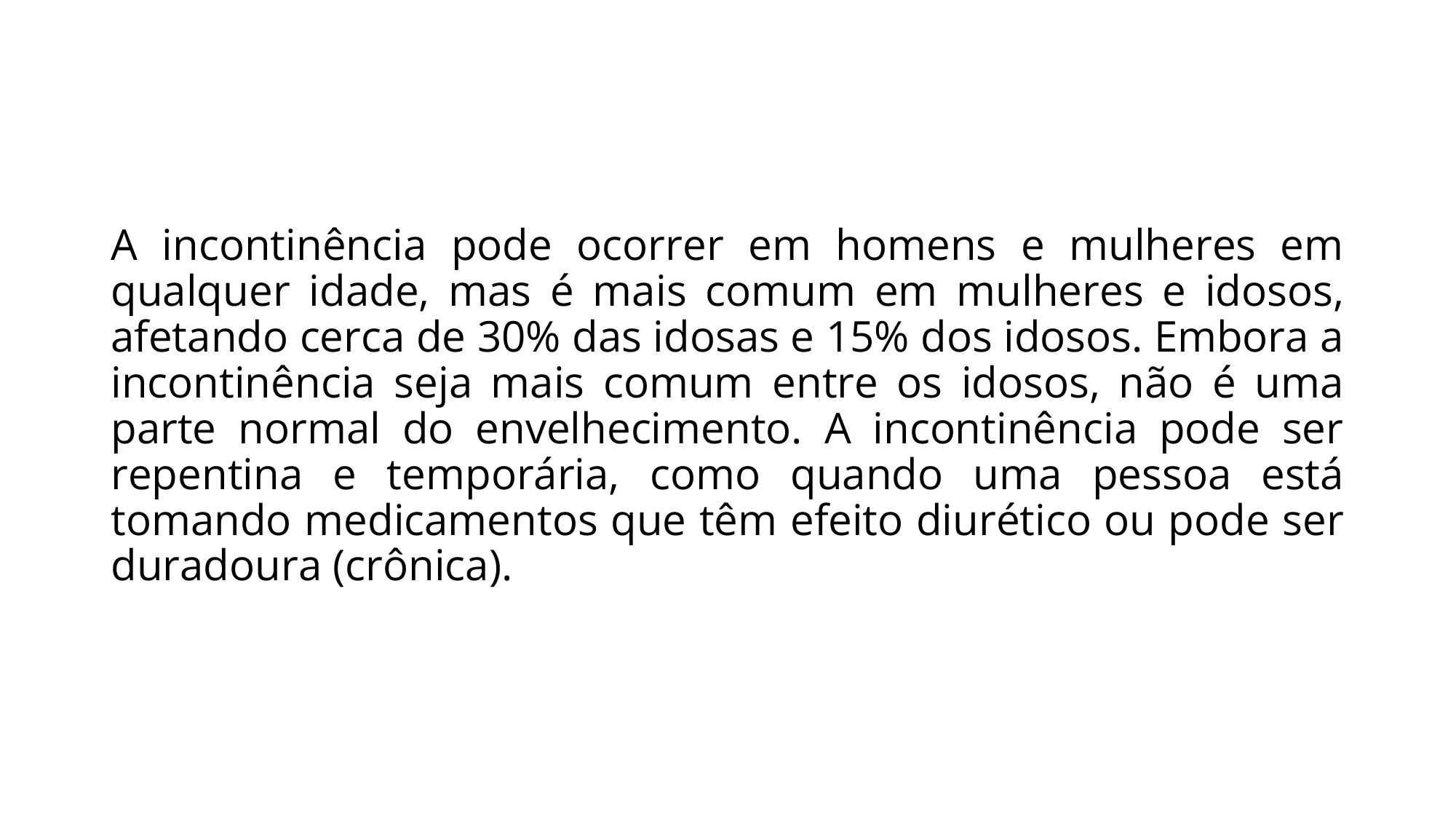

#
A incontinência pode ocorrer em homens e mulheres em qualquer idade, mas é mais comum em mulheres e idosos, afetando cerca de 30% das idosas e 15% dos idosos. Embora a incontinência seja mais comum entre os idosos, não é uma parte normal do envelhecimento. A incontinência pode ser repentina e temporária, como quando uma pessoa está tomando medicamentos que têm efeito diurético ou pode ser duradoura (crônica).